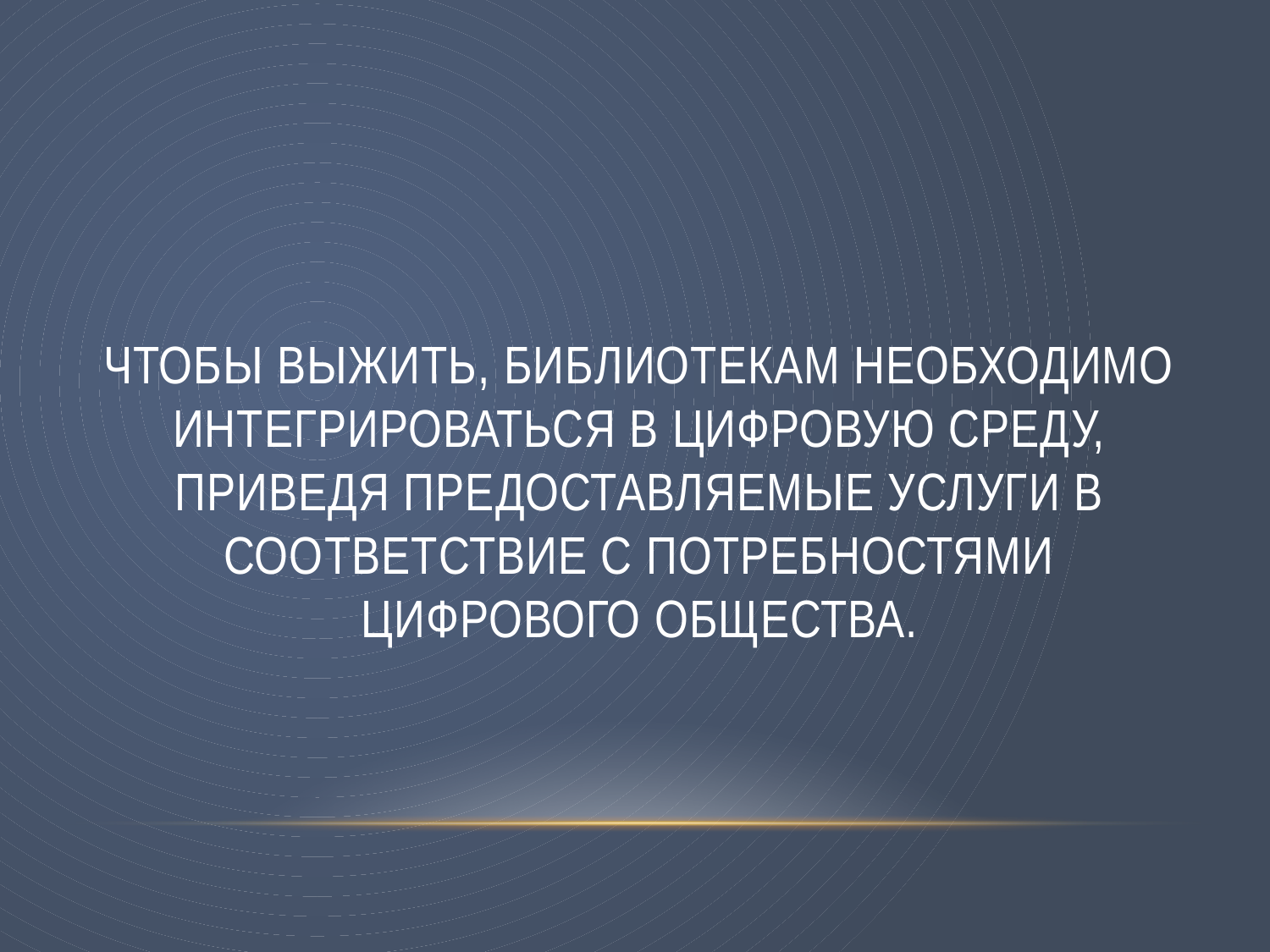

# Чтобы выжить, библиотекам необходимо Интегрироваться в цифровую среду, приведя предоставляемые услуги в соответствие с потребностями цифрового общества.